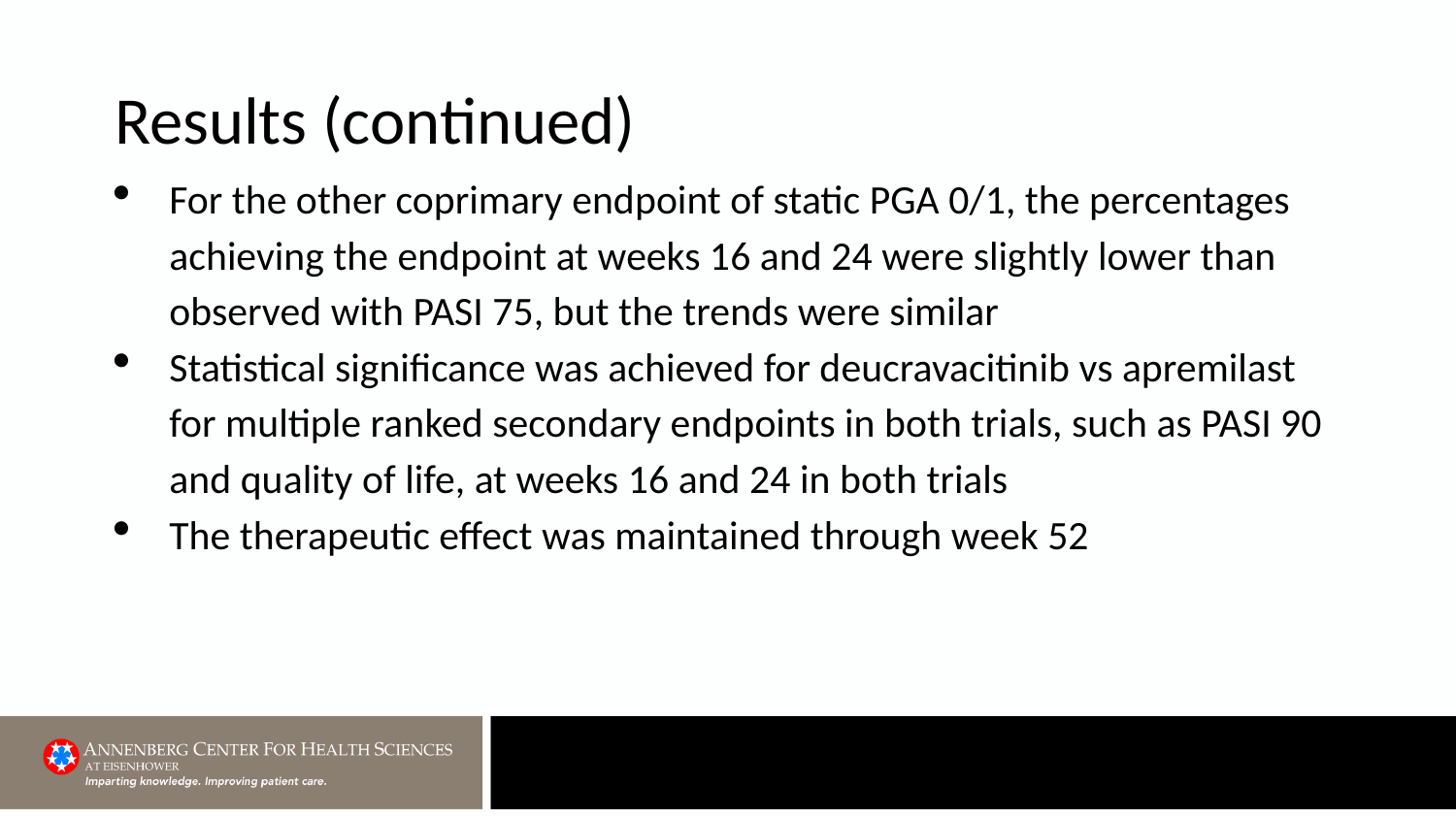

# Results (continued)
For the other coprimary endpoint of static PGA 0/1, the percentages achieving the endpoint at weeks 16 and 24 were slightly lower than observed with PASI 75, but the trends were similar
Statistical significance was achieved for deucravacitinib vs apremilast for multiple ranked secondary endpoints in both trials, such as PASI 90 and quality of life, at weeks 16 and 24 in both trials
The therapeutic effect was maintained through week 52